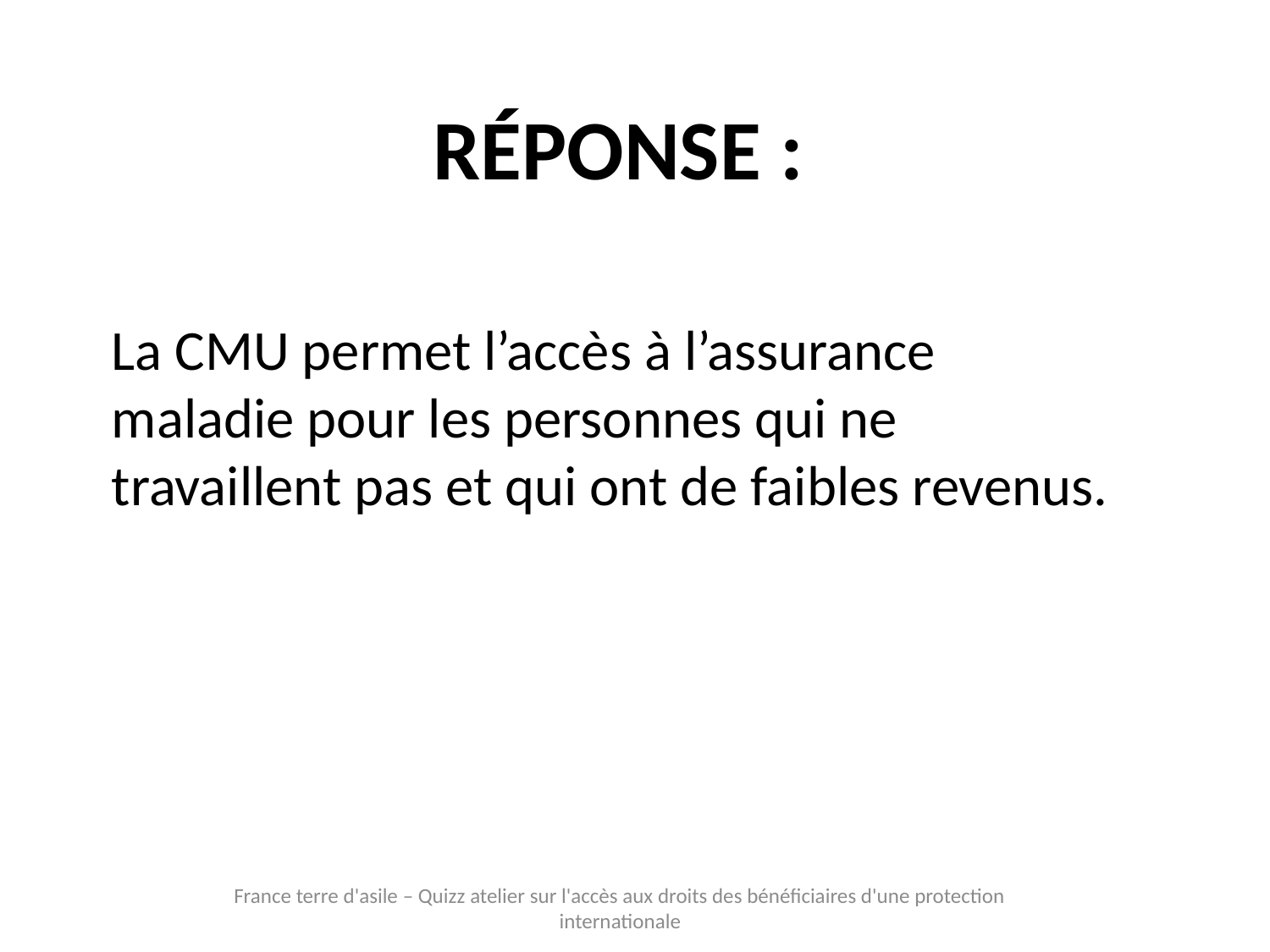

Réponse :
La CMU permet l’accès à l’assurance maladie pour les personnes qui ne travaillent pas et qui ont de faibles revenus.
France terre d'asile – Quizz atelier sur l'accès aux droits des bénéficiaires d'une protection internationale